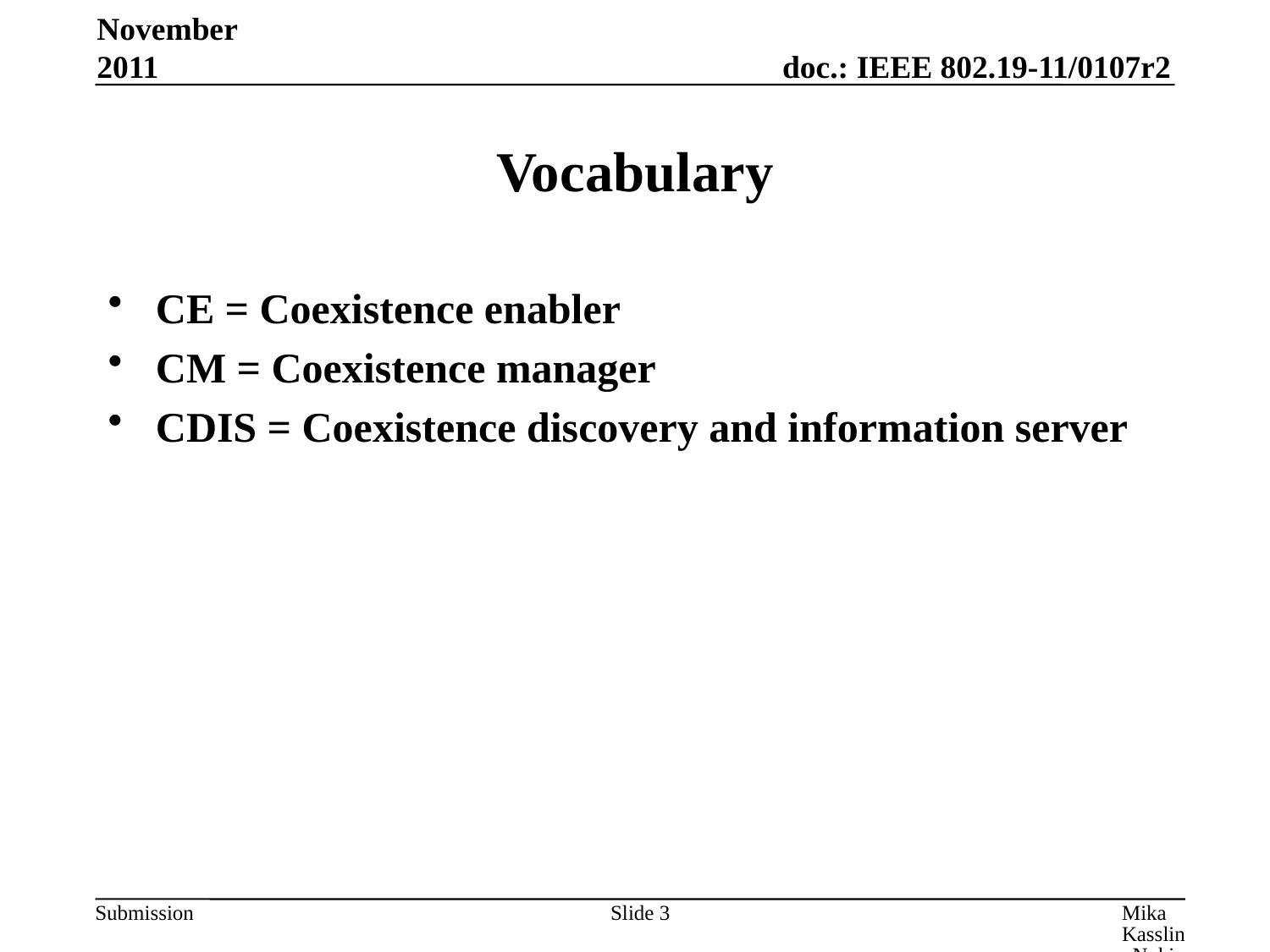

November 2011
# Vocabulary
CE = Coexistence enabler
CM = Coexistence manager
CDIS = Coexistence discovery and information server

Slide 3
Mika Kasslin, Nokia